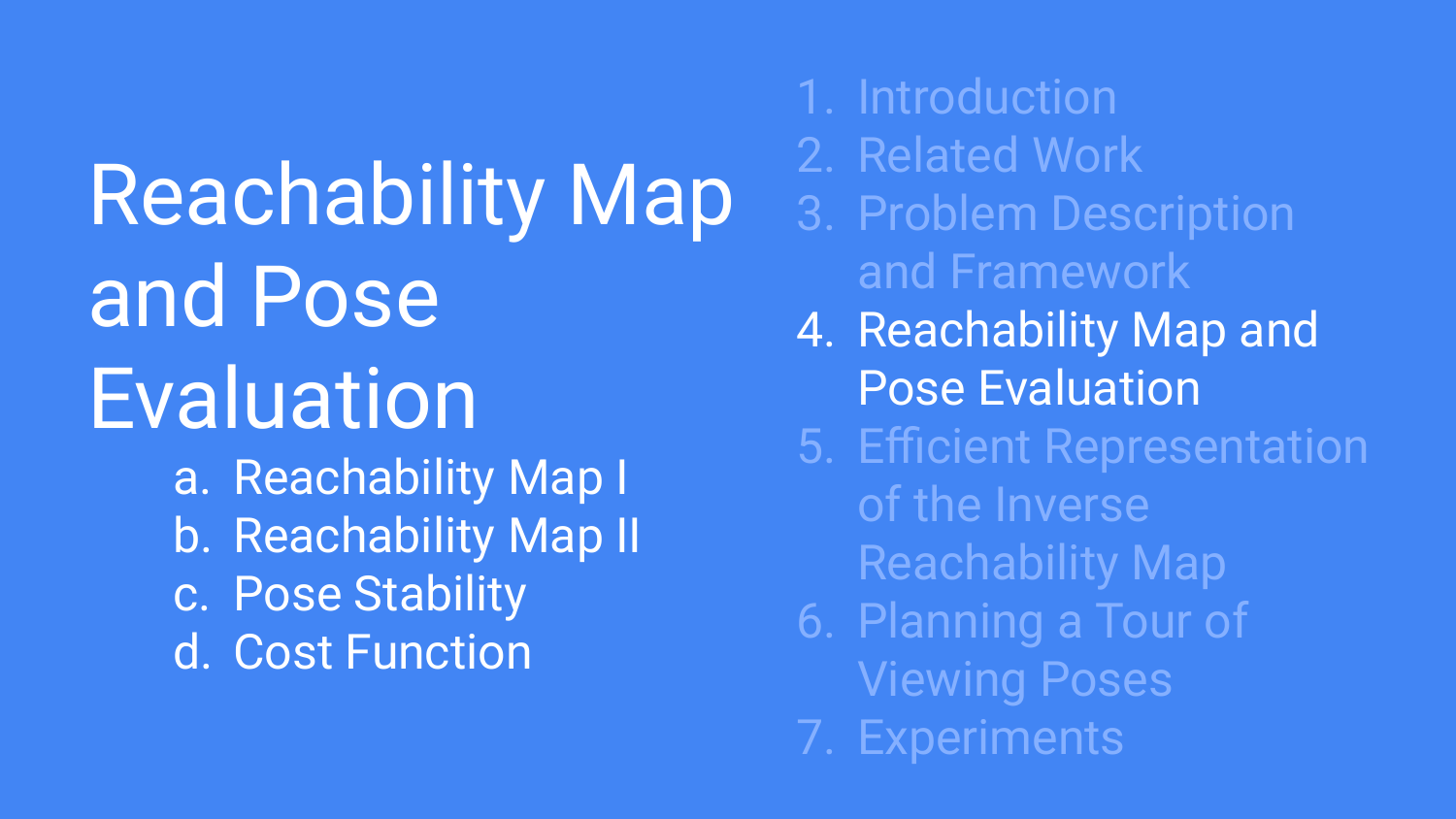

Introduction
Related Work
Problem Description and Framework
Reachability Map and Pose Evaluation
Efficient Representation of the Inverse Reachability Map
Planning a Tour of Viewing Poses
Experiments
# Reachability Map and Pose Evaluation
Reachability Map I
Reachability Map II
Pose Stability
Cost Function